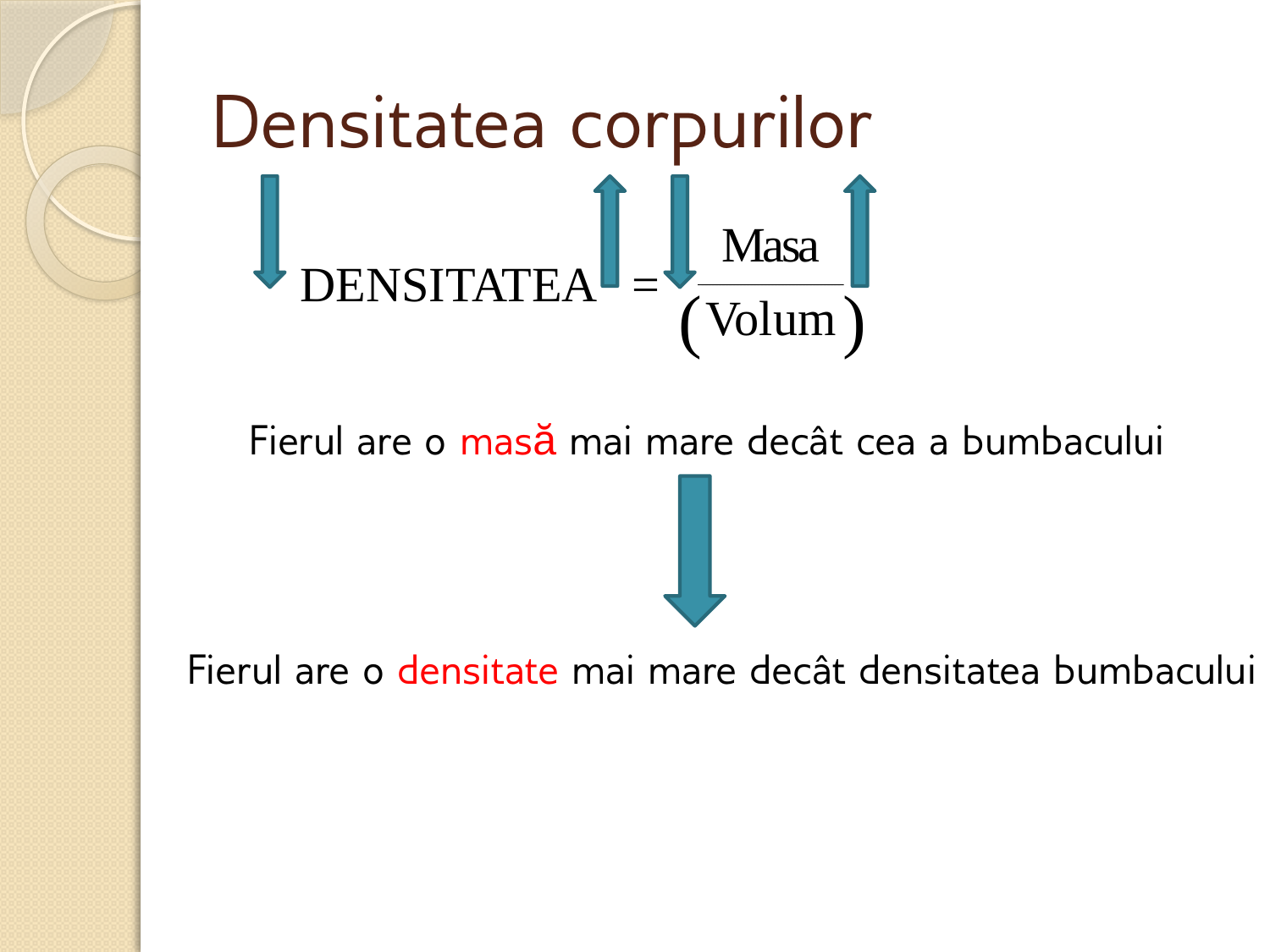

# Densitatea corpurilor

Masa
_________________________________________
Volum
DENSITATEA   =
(        )
Fierul are o masă mai mare decât cea a bumbacului

Fierul are o densitate mai mare decât densitatea bumbacului